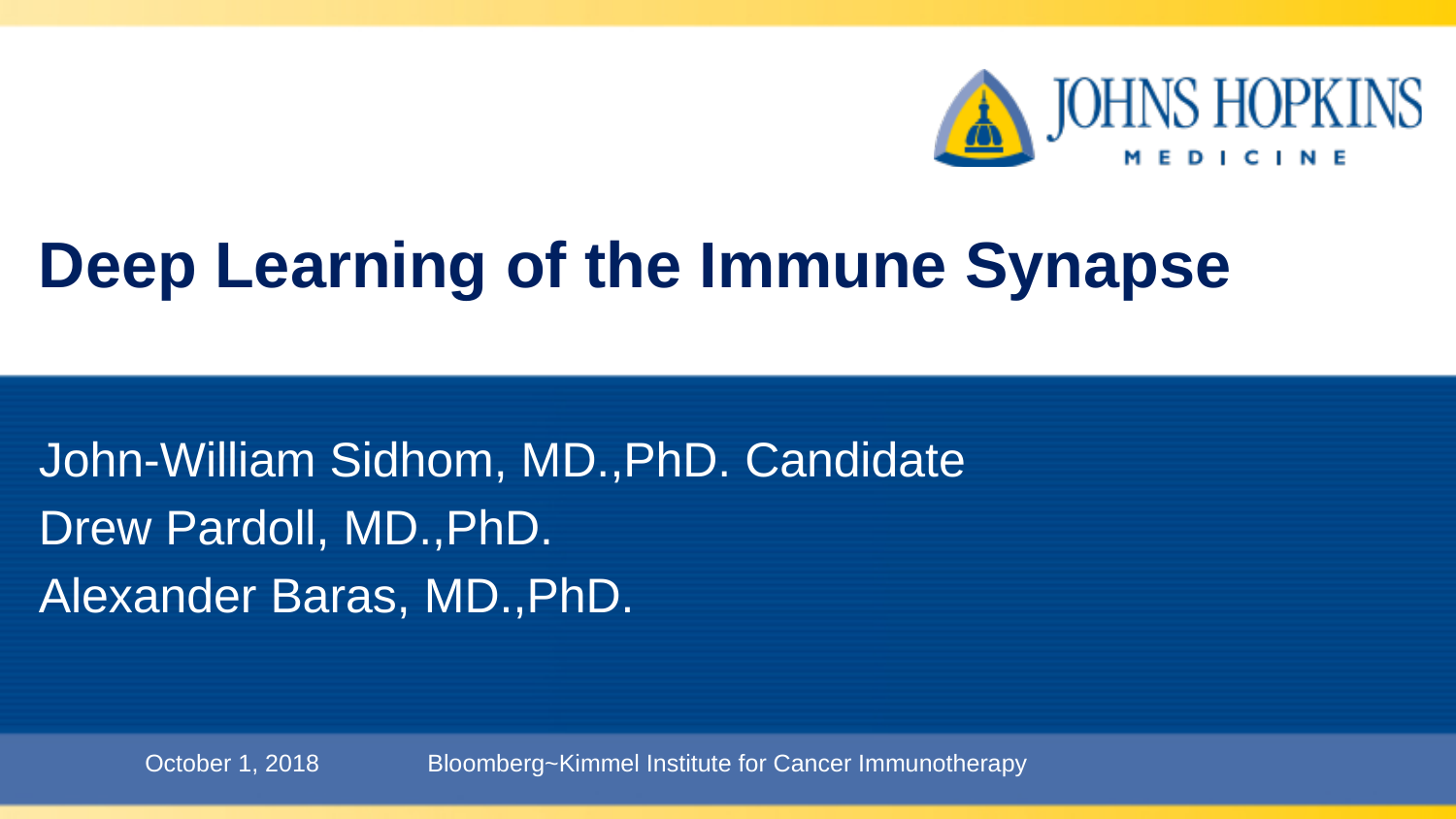

# Deep Learning of the Immune Synapse
John-William Sidhom, MD.,PhD. Candidate
Drew Pardoll, MD.,PhD.
Alexander Baras, MD.,PhD.

October 1, 2018
Bloomberg~Kimmel Institute for Cancer Immunotherapy